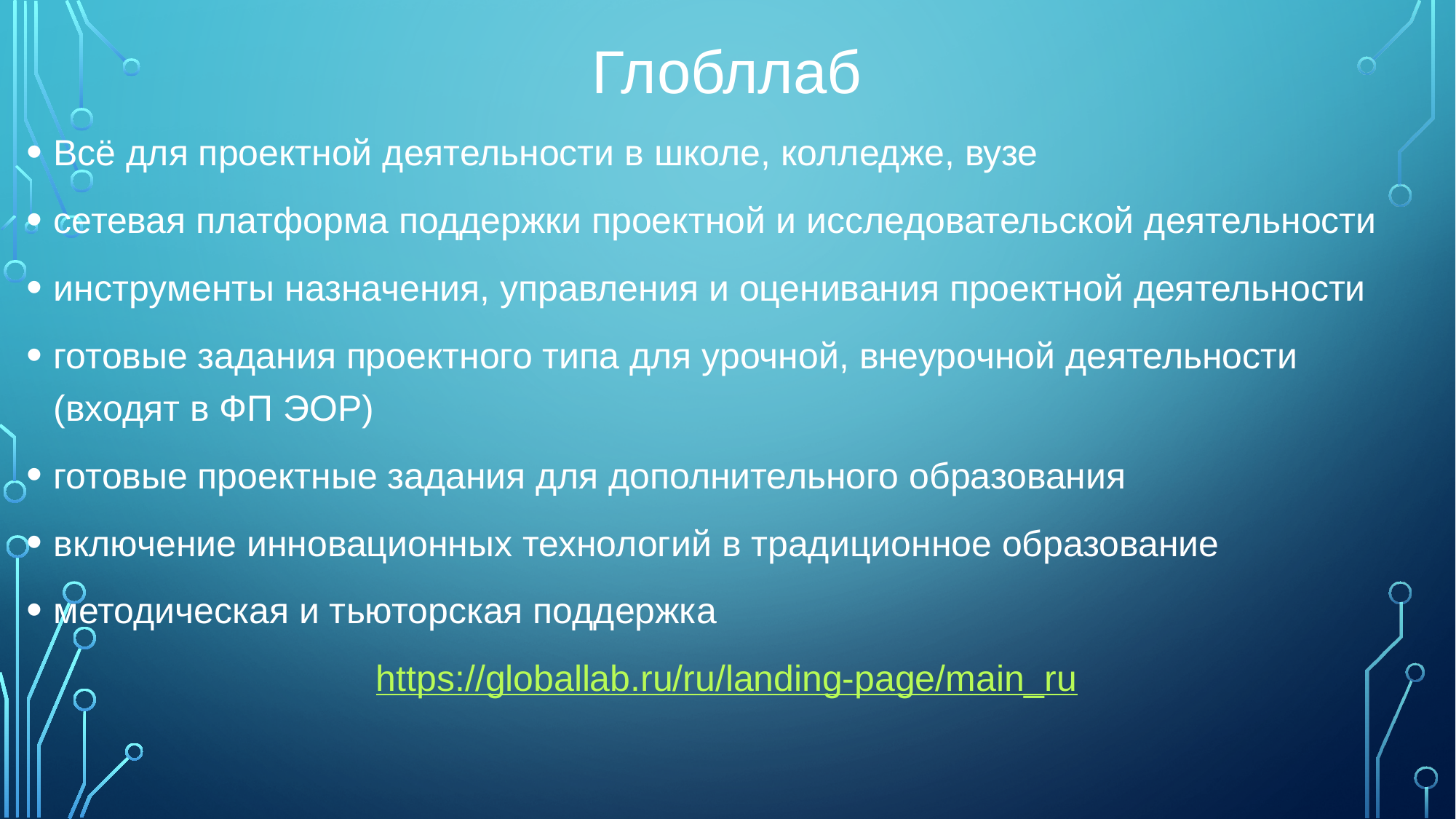

Глобллаб
Всё для проектной деятельности в школе, колледже, вузе
сетевая платформа поддержки проектной и исследовательской деятельности
инструменты назначения, управления и оценивания проектной деятельности
готовые задания проектного типа для урочной, внеурочной деятельности (входят в ФП ЭОР)
готовые проектные задания для дополнительного образования
включение инновационных технологий в традиционное образование
методическая и тьюторская поддержка
https://globallab.ru/ru/landing-page/main_ru